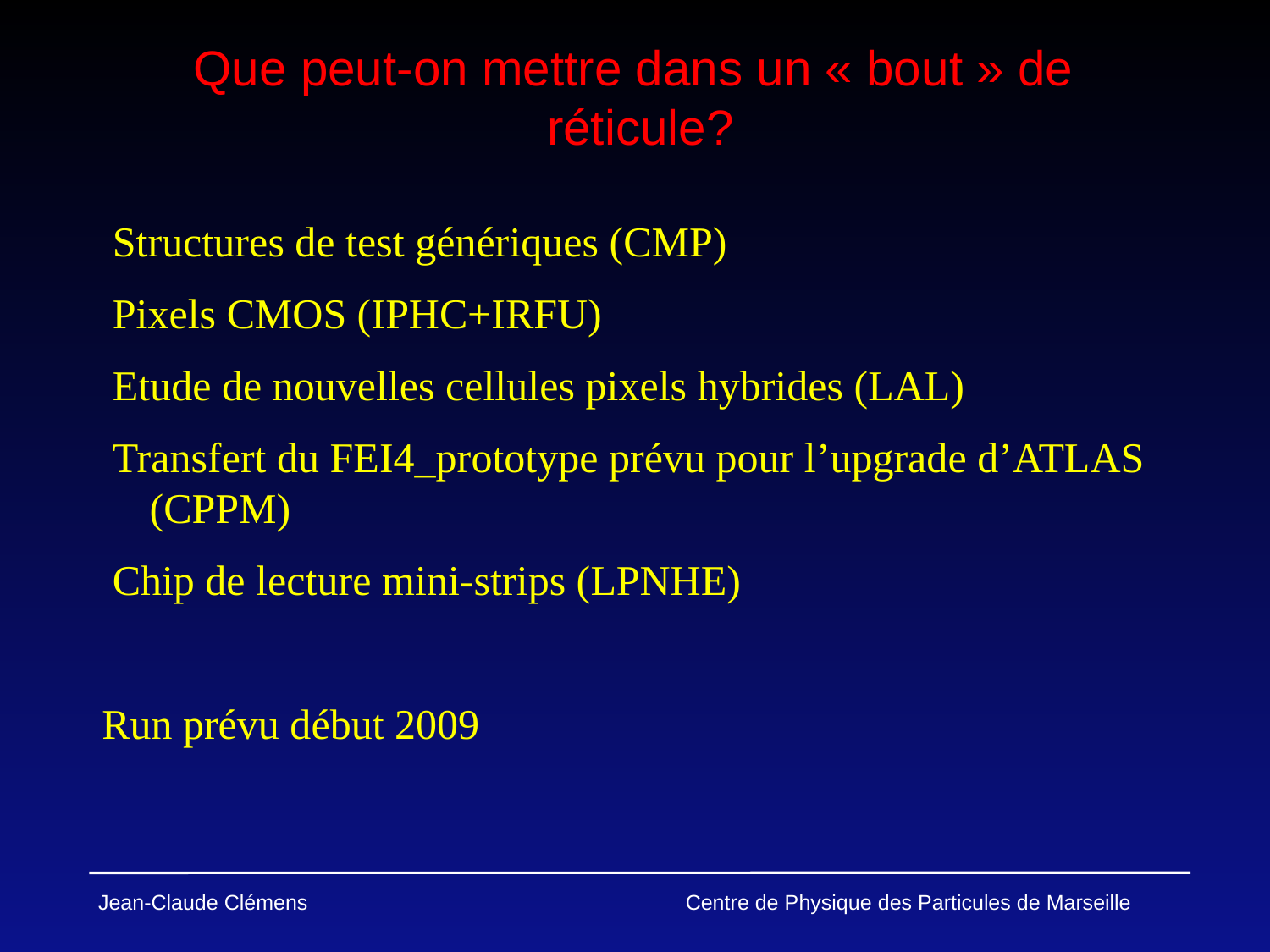

# Que peut-on mettre dans un « bout » de réticule?
 Structures de test génériques (CMP)
 Pixels CMOS (IPHC+IRFU)
 Etude de nouvelles cellules pixels hybrides (LAL)
 Transfert du FEI4_prototype prévu pour l’upgrade d’ATLAS  (CPPM)
 Chip de lecture mini-strips (LPNHE)

Run prévu début 2009

Jean-Claude Clémens                                                                Centre de Physique des Particules de Marseille